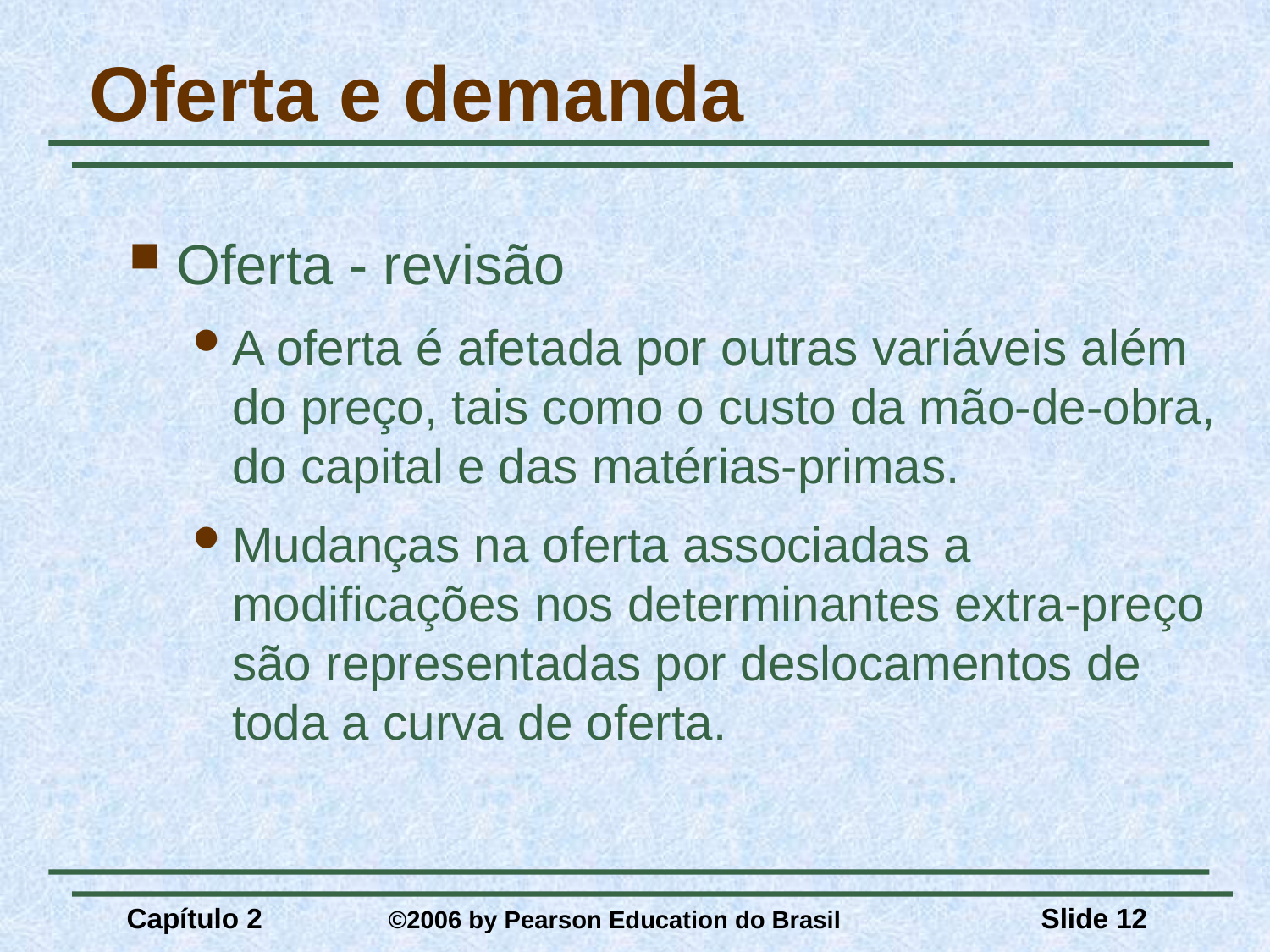

# Oferta e demanda
Oferta - revisão
A oferta é afetada por outras variáveis além do preço, tais como o custo da mão-de-obra, do capital e das matérias-primas.
Mudanças na oferta associadas a modificações nos determinantes extra-preço são representadas por deslocamentos de toda a curva de oferta.

Capítulo 2	 ©2006 by Pearson Education do Brasil
Slide 12